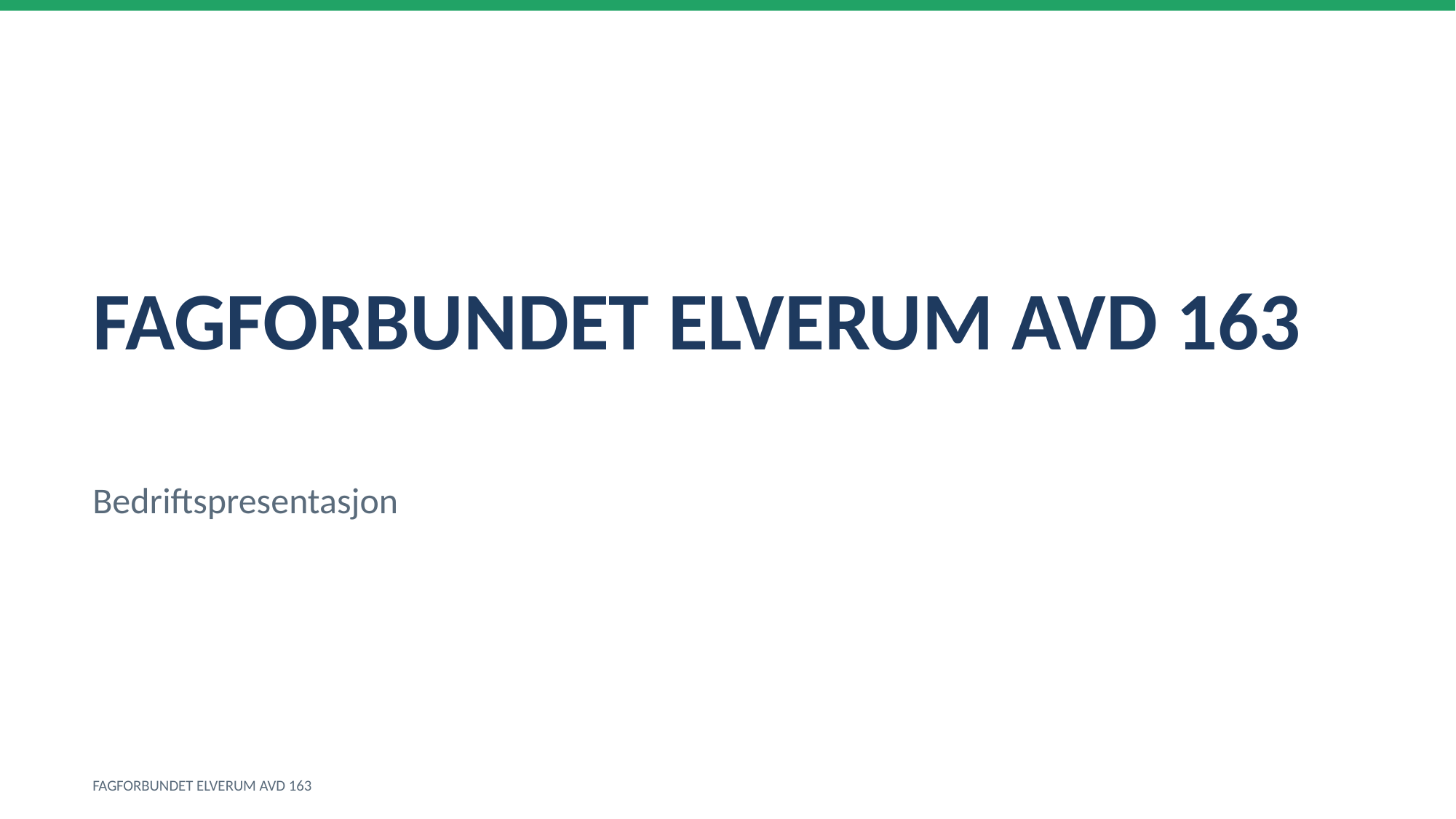

FAGFORBUNDET ELVERUM AVD 163
Bedriftspresentasjon
FAGFORBUNDET ELVERUM AVD 163